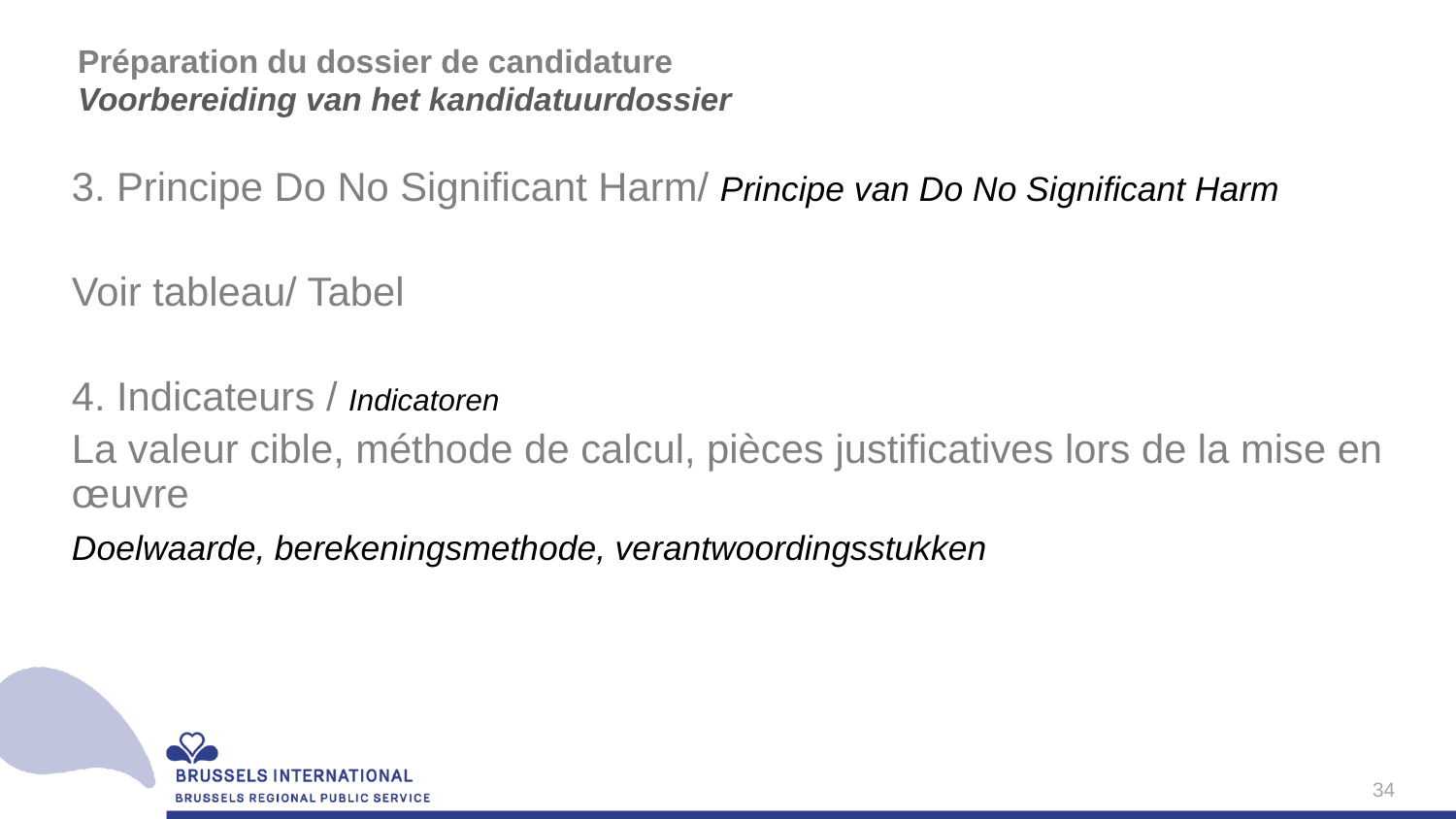

# Préparation du dossier de candidature Voorbereiding van het kandidatuurdossier
3. Principe Do No Significant Harm/ Principe van Do No Significant Harm

Voir tableau/ Tabel

4. Indicateurs / Indicatoren
La valeur cible, méthode de calcul, pièces justificatives lors de la mise en œuvre
Doelwaarde, berekeningsmethode, verantwoordingsstukken